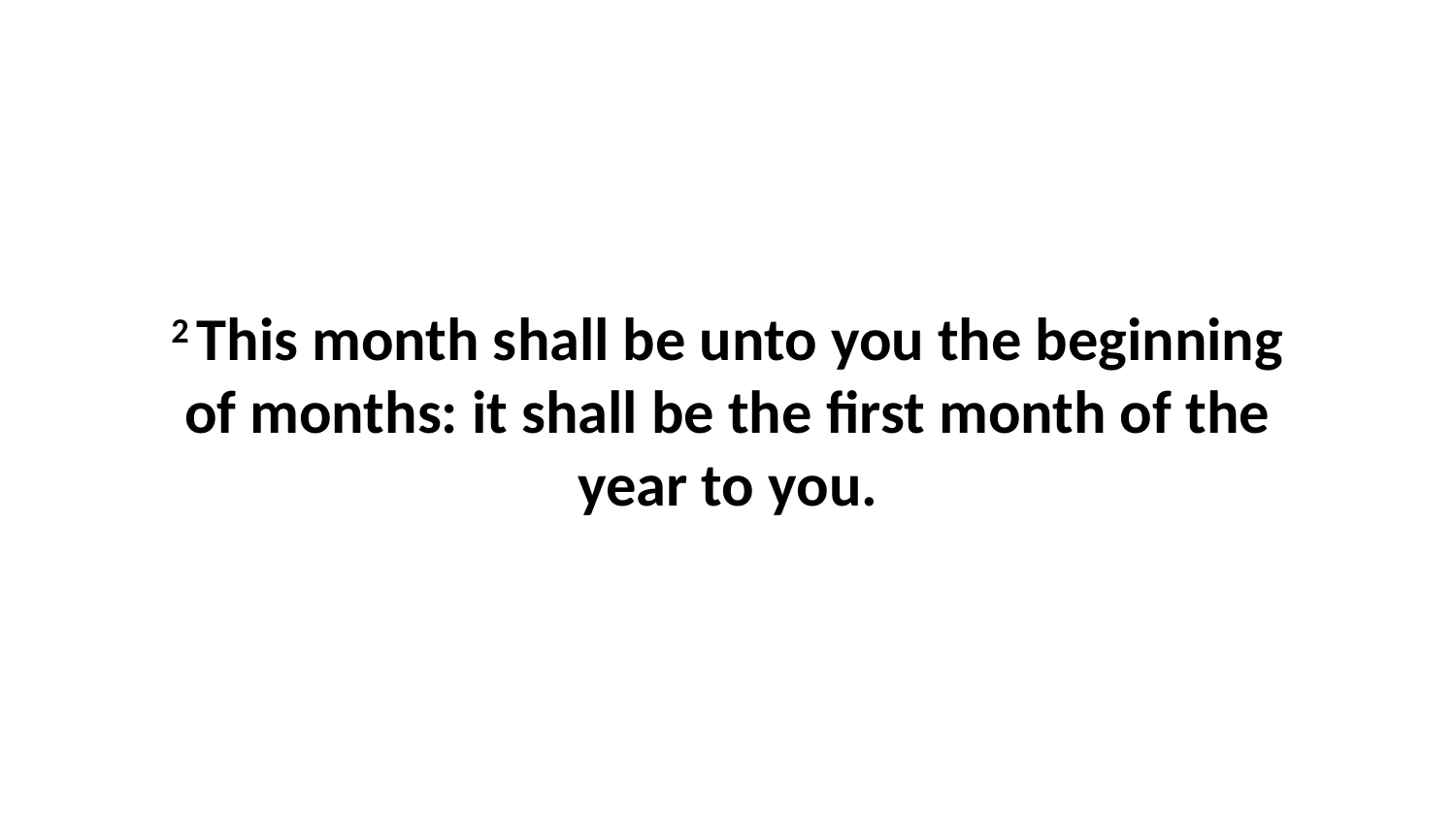

2 This month shall be unto you the beginning of months: it shall be the first month of the year to you.